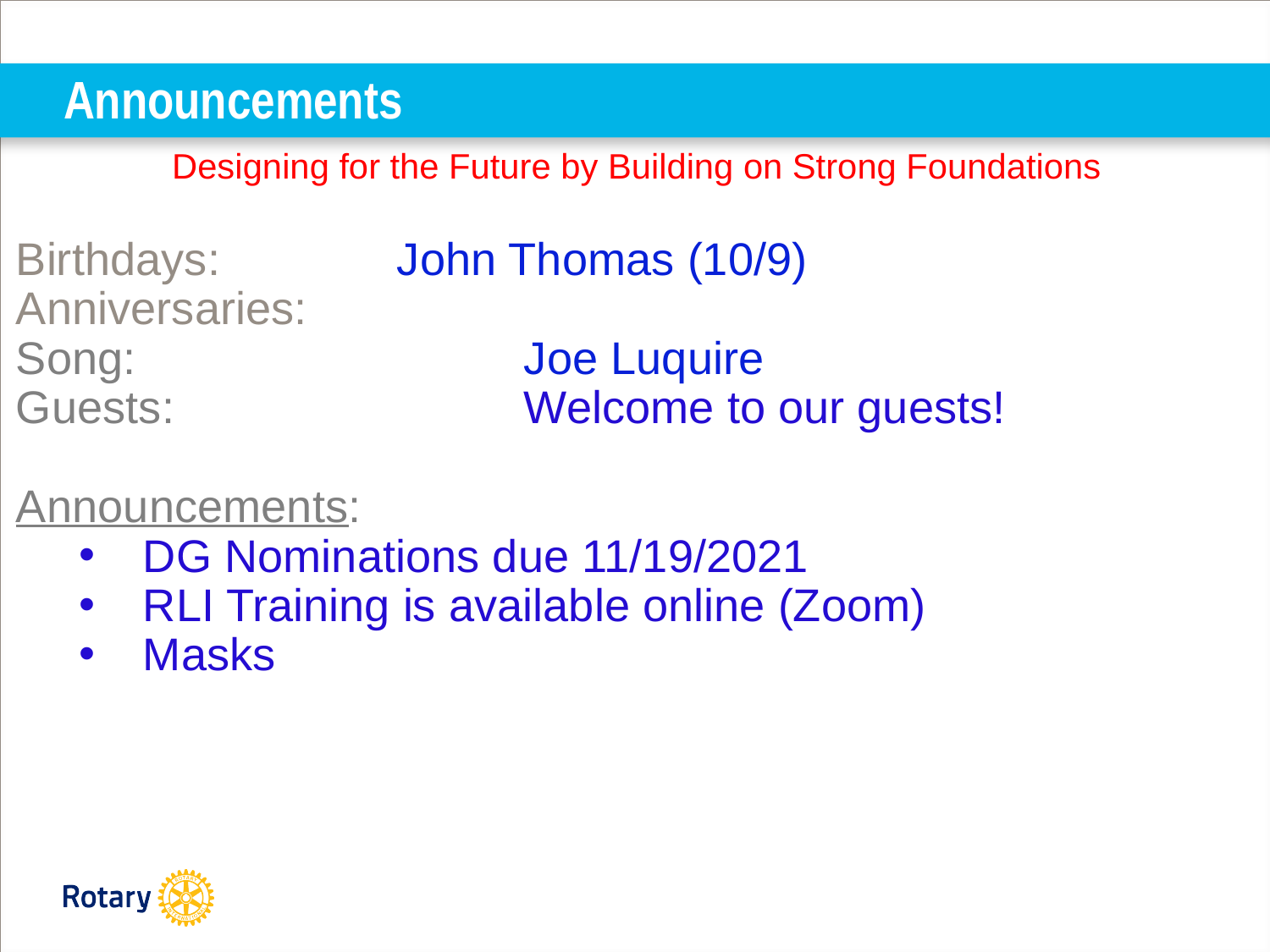

# Announcements
Designing for the Future by Building on Strong Foundations

Birthdays: 		John Thomas (10/9)
Anniversaries:
Song: 			Joe Luquire
Guests: 			Welcome to our guests!

Announcements:
DG Nominations due 11/19/2021
RLI Training is available online (Zoom)
Masks